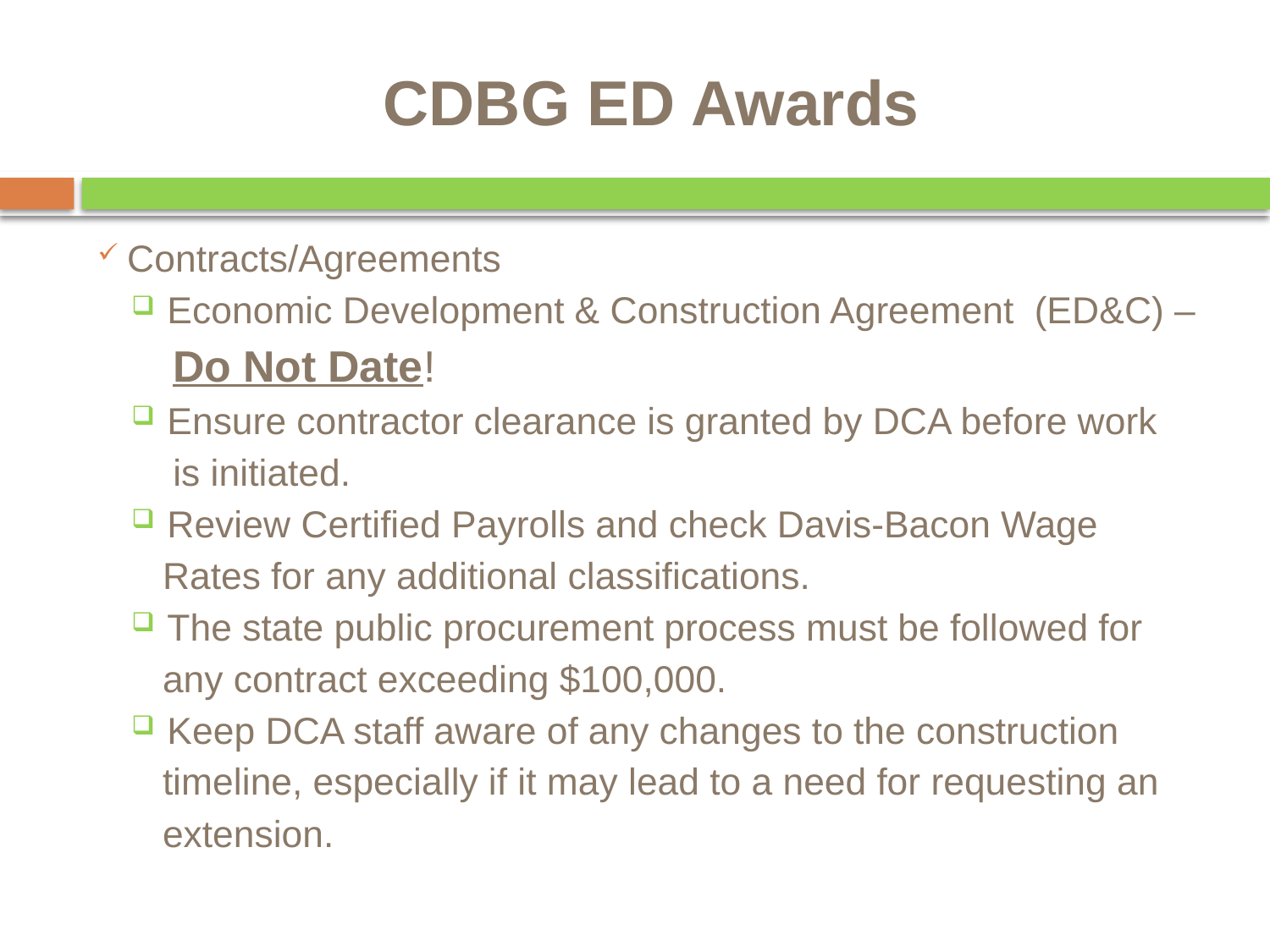

# CDBG ED Awards
Contracts/Agreements
 Economic Development & Construction Agreement  (ED&C) –
    Do Not Date!
 Ensure contractor clearance is granted by DCA before work
    is initiated.
 Review Certified Payrolls and check Davis-Bacon Wage
   Rates for any additional classifications.
 The state public procurement process must be followed for
   any contract exceeding $100,000.
 Keep DCA staff aware of any changes to the construction
   timeline, especially if it may lead to a need for requesting an
   extension.